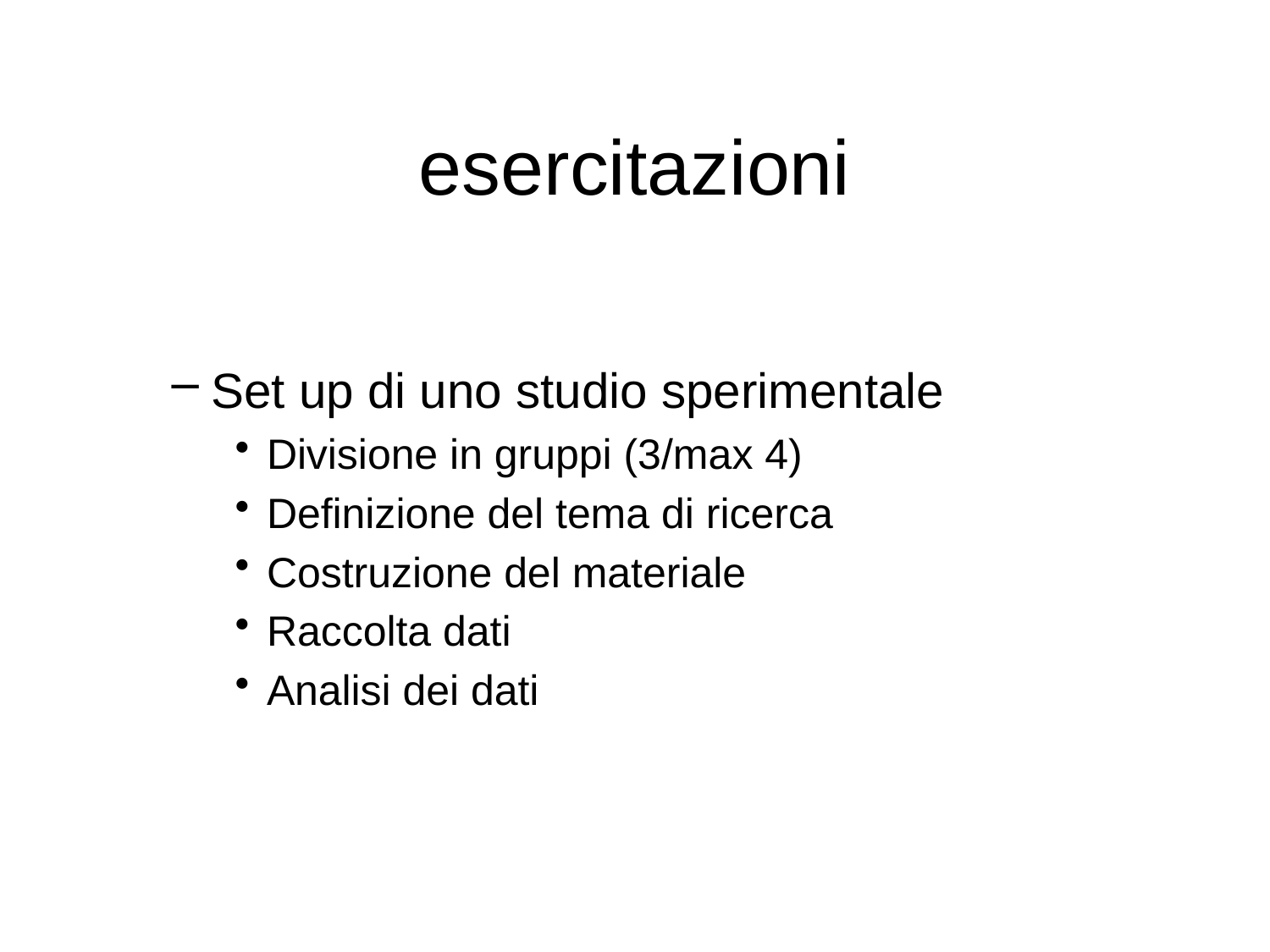

# esercitazioni

Set up di uno studio sperimentale
Divisione in gruppi (3/max 4)
Definizione del tema di ricerca
Costruzione del materiale
Raccolta dati
Analisi dei dati